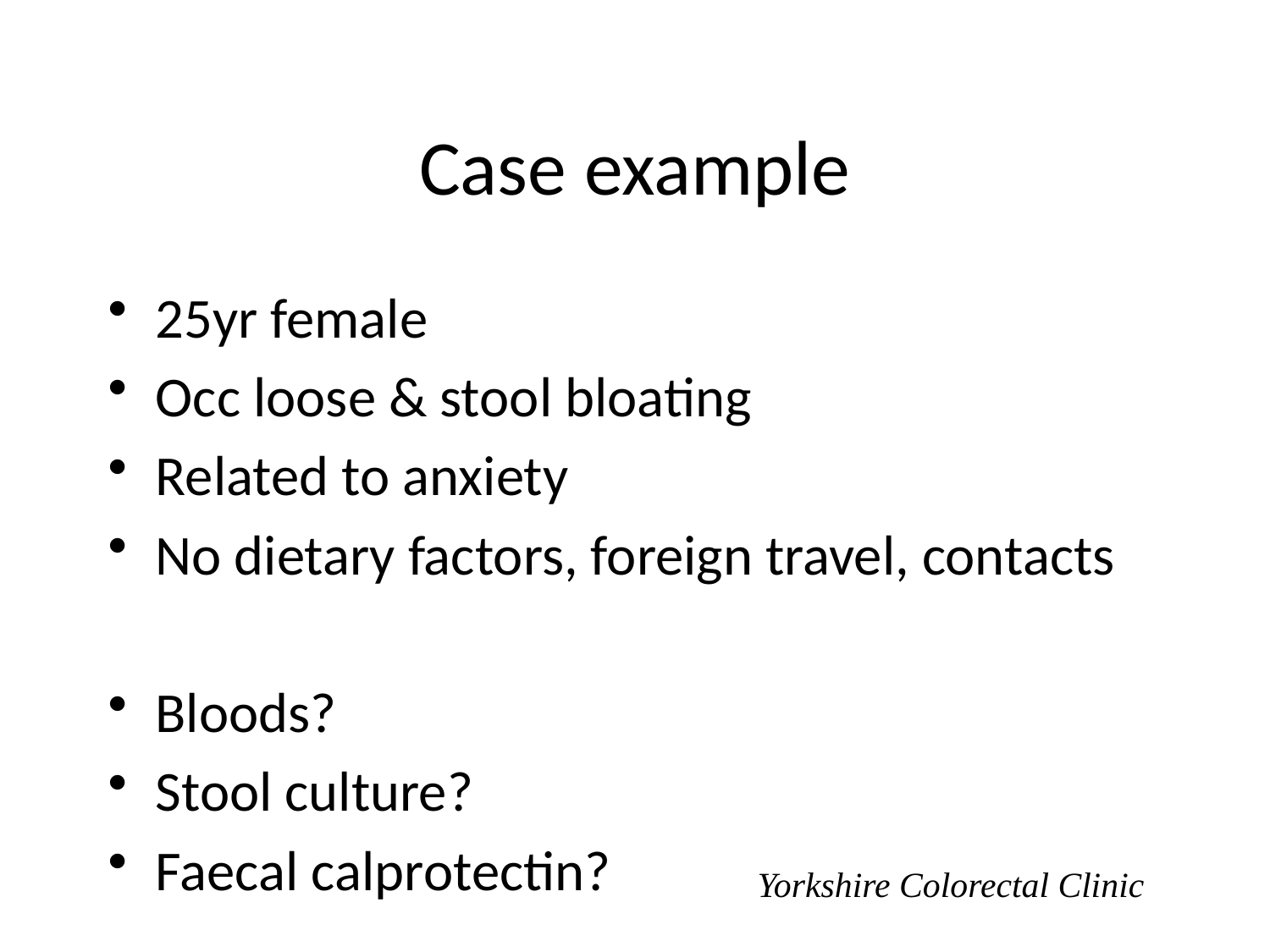

# Case example
25yr female
Occ loose & stool bloating
Related to anxiety
No dietary factors, foreign travel, contacts

Bloods?
Stool culture?
Faecal calprotectin?